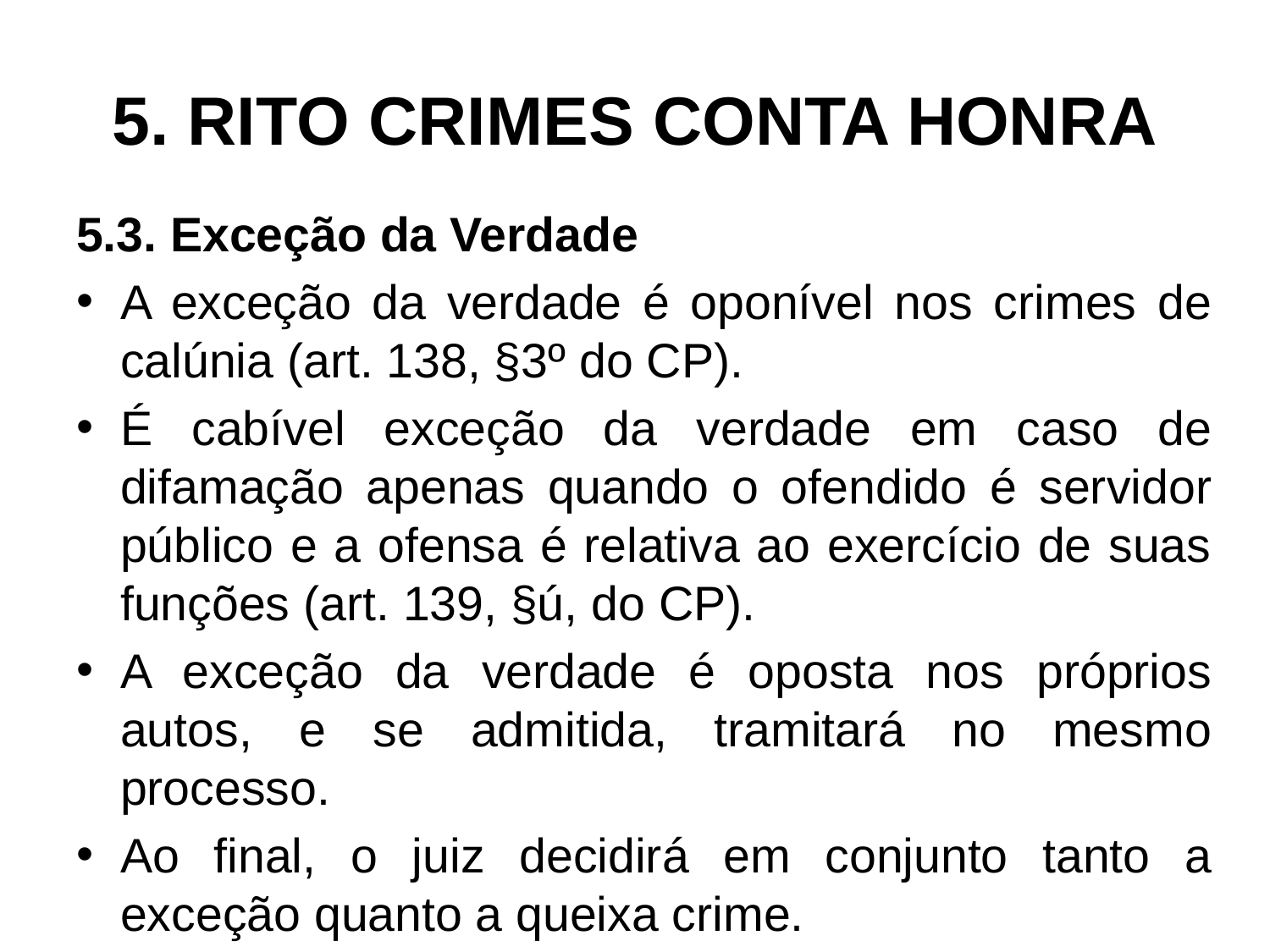

# 5. RITO CRIMES CONTA HONRA
5.3. Exceção da Verdade
A exceção da verdade é oponível nos crimes de calúnia (art. 138, §3º do CP).
É cabível exceção da verdade em caso de difamação apenas quando o ofendido é servidor público e a ofensa é relativa ao exercício de suas funções (art. 139, §ú, do CP).
A exceção da verdade é oposta nos próprios autos, e se admitida, tramitará no mesmo processo.
Ao final, o juiz decidirá em conjunto tanto a exceção quanto a queixa crime.